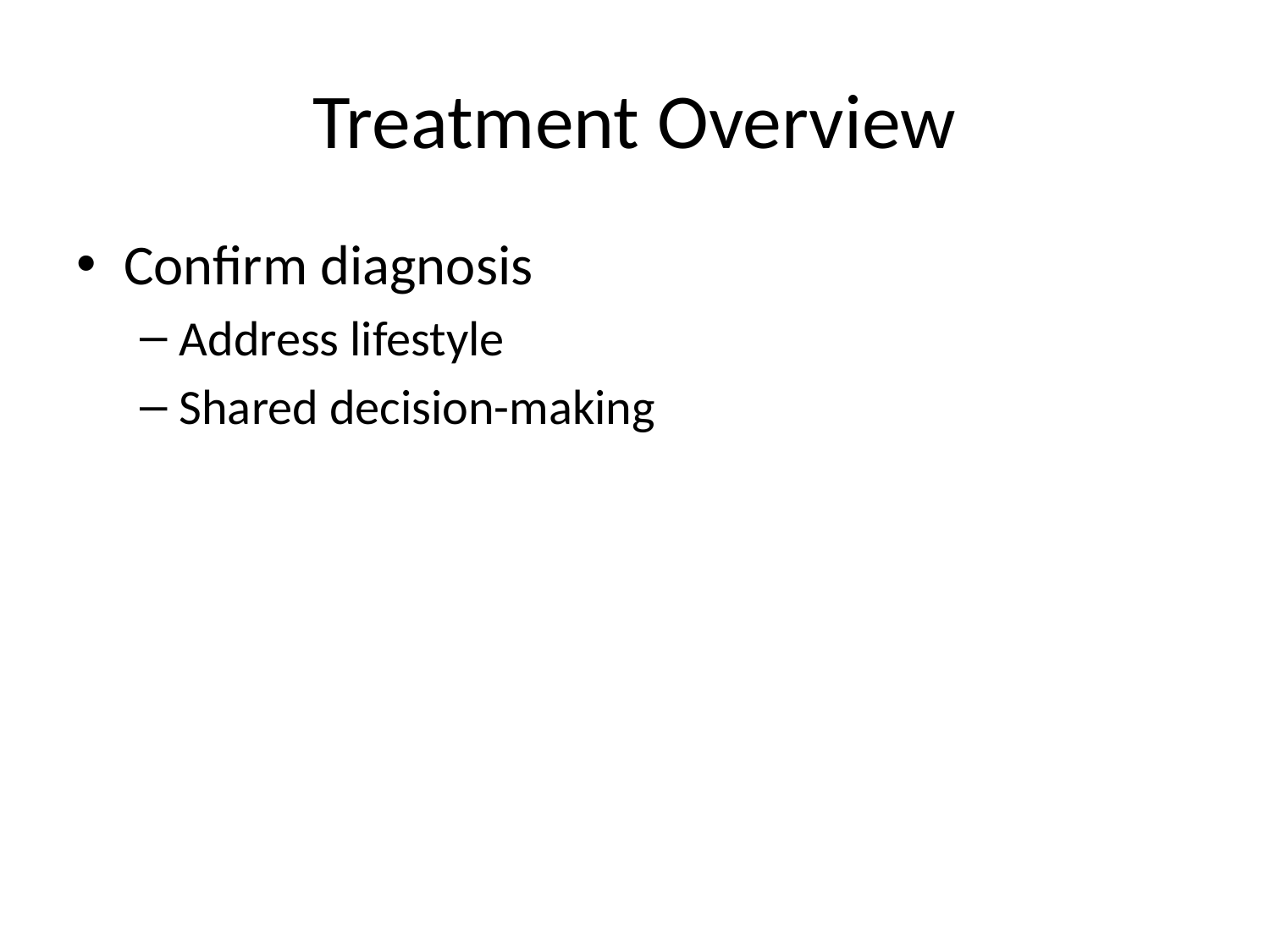

# Treatment Overview
Confirm diagnosis
Address lifestyle
Shared decision-making